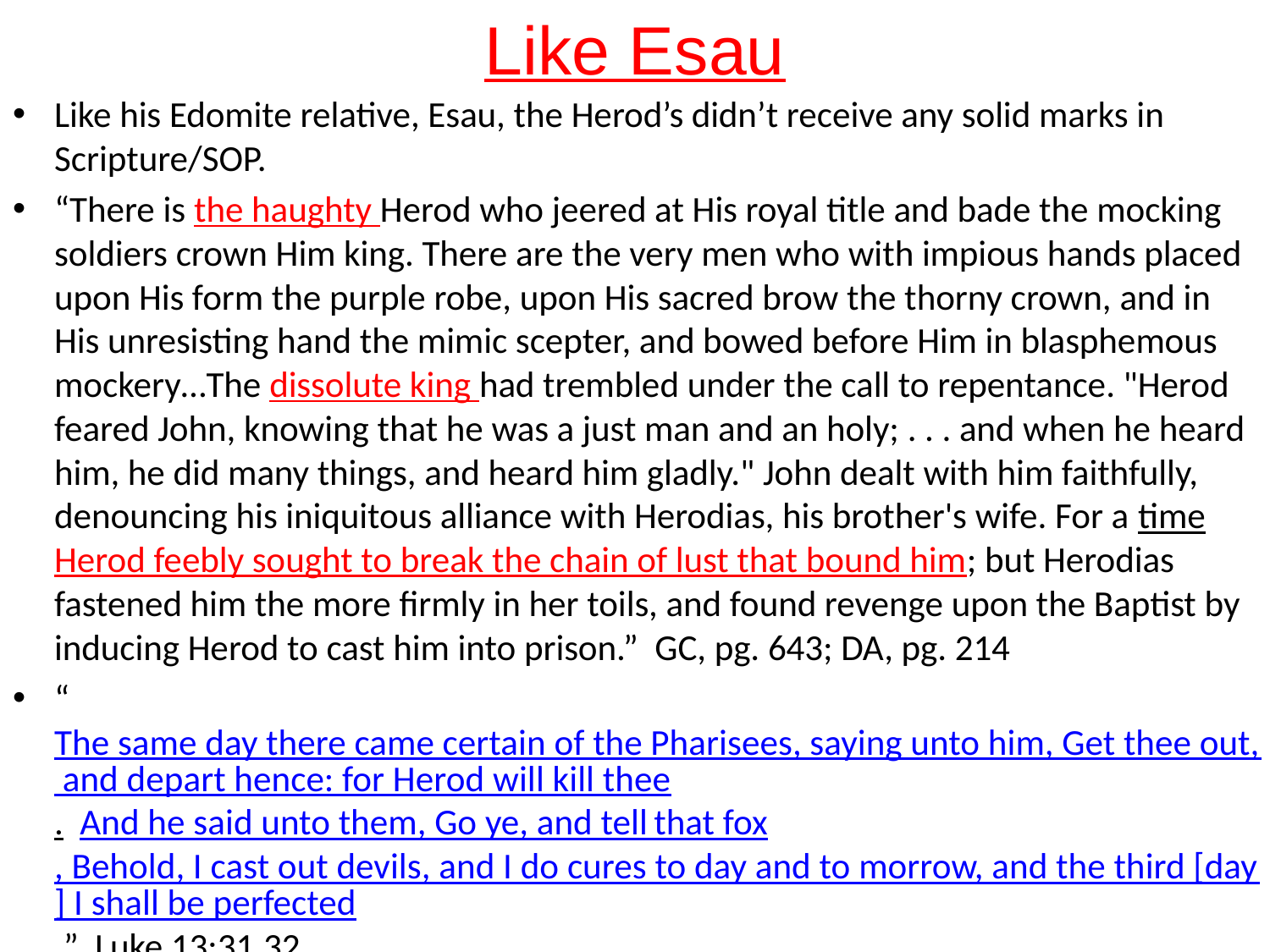

# Like Esau
Like his Edomite relative, Esau, the Herod’s didn’t receive any solid marks in Scripture/SOP.
“There is the haughty Herod who jeered at His royal title and bade the mocking soldiers crown Him king. There are the very men who with impious hands placed upon His form the purple robe, upon His sacred brow the thorny crown, and in His unresisting hand the mimic scepter, and bowed before Him in blasphemous mockery…The dissolute king had trembled under the call to repentance. "Herod feared John, knowing that he was a just man and an holy; . . . and when he heard him, he did many things, and heard him gladly." John dealt with him faithfully, denouncing his iniquitous alliance with Herodias, his brother's wife. For a time Herod feebly sought to break the chain of lust that bound him; but Herodias fastened him the more firmly in her toils, and found revenge upon the Baptist by inducing Herod to cast him into prison.”  GC, pg. 643; DA, pg. 214
“ The same day there came certain of the Pharisees, saying unto him, Get thee out, and depart hence: for Herod will kill thee.  And he said unto them, Go ye, and tell that fox, Behold, I cast out devils, and I do cures to day and to morrow, and the third [day] I shall be perfected.”  Luke 13:31,32